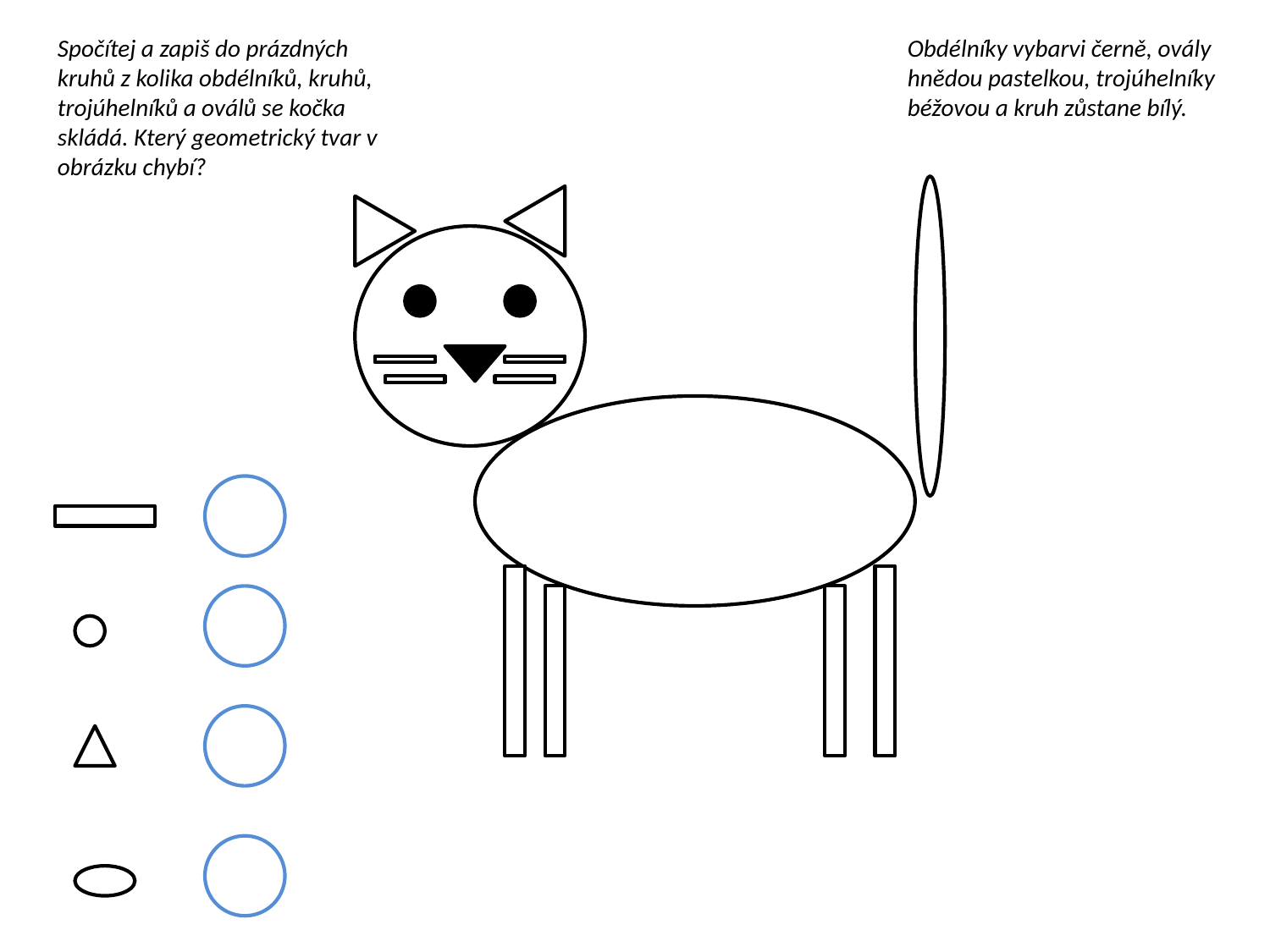

Spočítej a zapiš do prázdných kruhů z kolika obdélníků, kruhů, trojúhelníků a oválů se kočka skládá. Který geometrický tvar v obrázku chybí?
Obdélníky vybarvi černě, ovály hnědou pastelkou, trojúhelníky béžovou a kruh zůstane bílý.